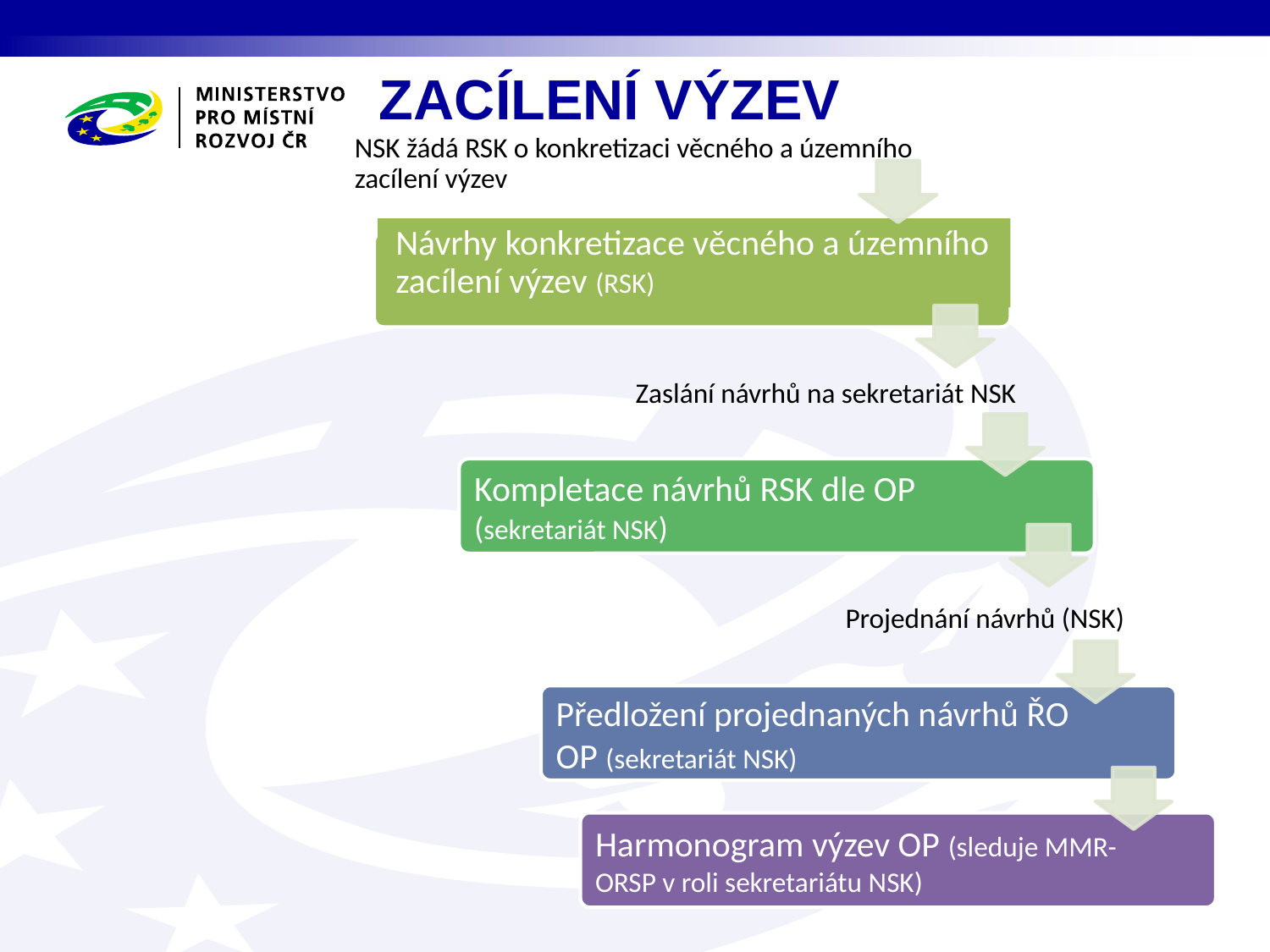

ZACÍLENÍ VÝZEV
NSK žádá RSK o konkretizaci věcného a územního zacílení výzev

Návrhy konkretizace věcného a územního zacílení výzev (RSK)

Zaslání návrhů na sekretariát NSK

Kompletace návrhů RSK dle OP (sekretariát NSK)

Projednání návrhů (NSK)

Předložení projednaných návrhů ŘO OP (sekretariát NSK)

Harmonogram výzev OP (sleduje MMR-ORSP v roli sekretariátu NSK)